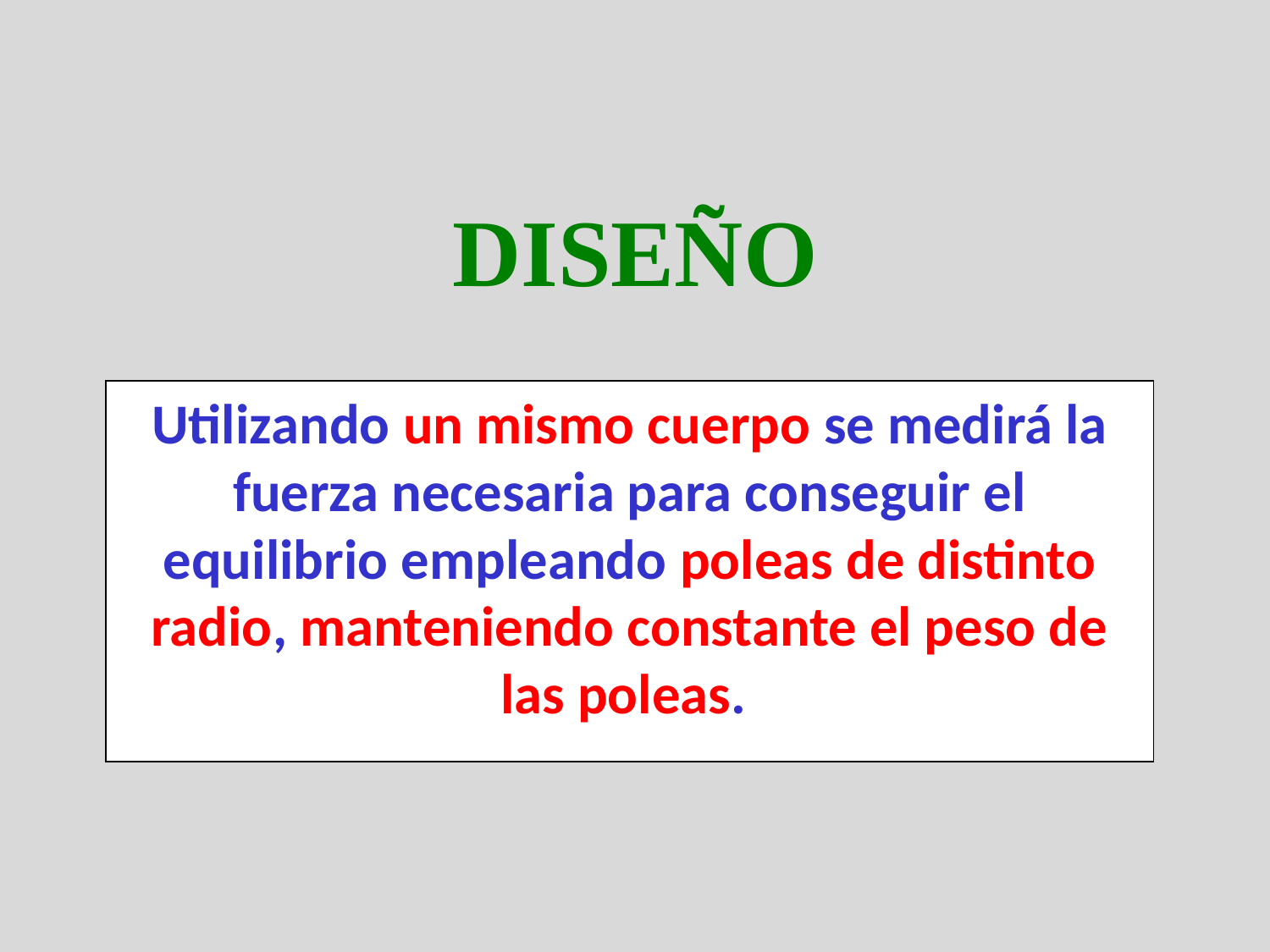

# DISEÑO
Utilizando un mismo cuerpo se medirá la fuerza necesaria para conseguir el equilibrio empleando poleas de distinto radio, manteniendo constante el peso de las poleas.